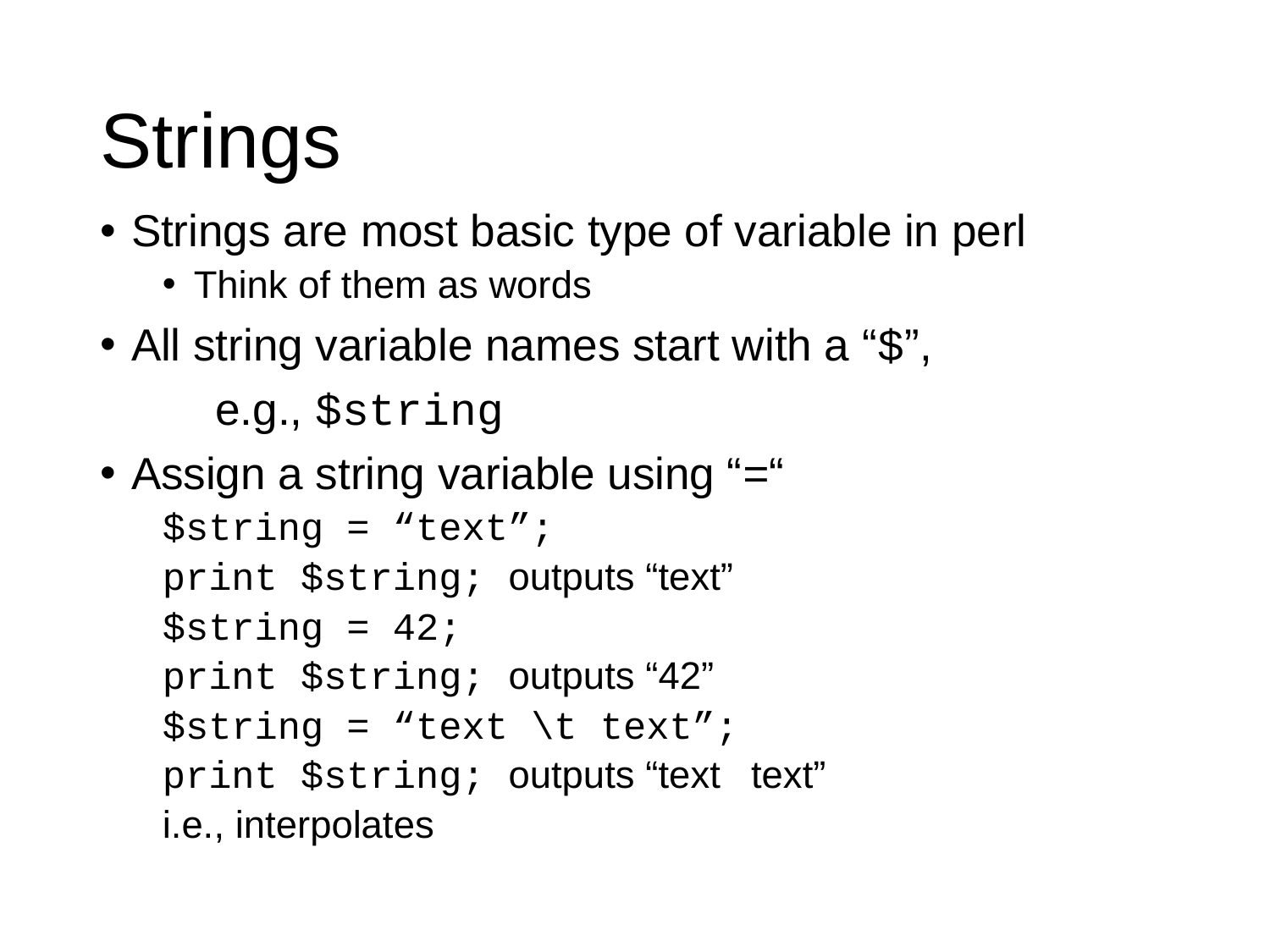

# Strings
Strings are most basic type of variable in perl
Think of them as words
All string variable names start with a “$”,
	e.g., $string
Assign a string variable using “=“
	$string = “text”;
	print $string; outputs “text”
	$string = 42;
	print $string; outputs “42”
	$string = “text \t text”;
	print $string; outputs “text 	 text”
		i.e., interpolates